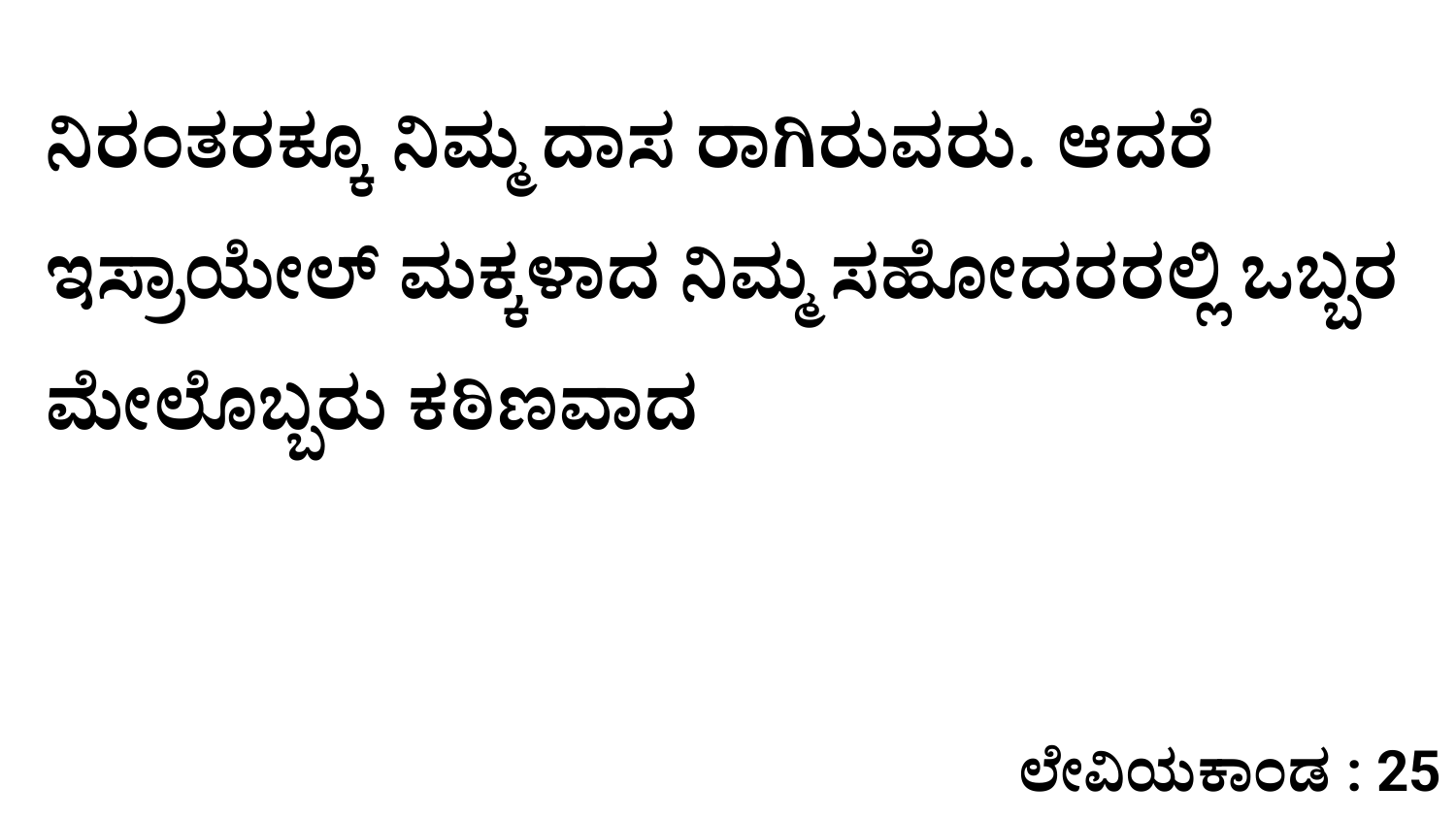

ನಿರಂತರಕ್ಕೂ ನಿಮ್ಮ ದಾಸ ರಾಗಿರುವರು. ಆದರೆ ಇಸ್ರಾಯೇಲ್‌ ಮಕ್ಕಳಾದ ನಿಮ್ಮ ಸಹೋದರರಲ್ಲಿ ಒಬ್ಬರ ಮೇಲೊಬ್ಬರು ಕಠಿಣವಾದ
ಲೇವಿಯಕಾಂಡ : 25